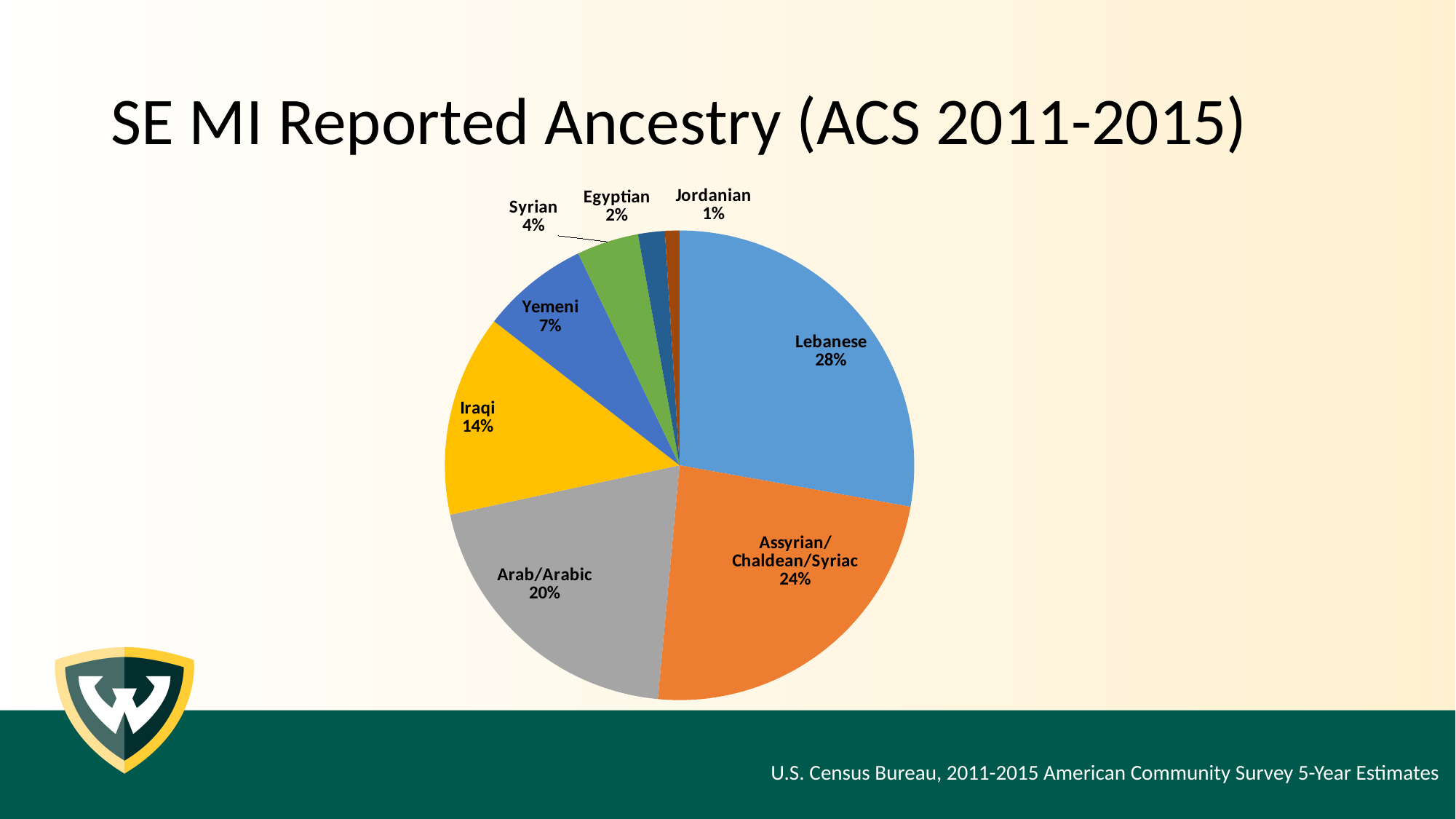

# SE MI Reported Ancestry (ACS 2011-2015)

### Chart

| Category |  |
|---|---|
| Lebanese | 0.27829531756527437 |
| Assyrian/Chaldean/Syriac | 0.2364448137441923 |
| Arab/Arabic | 0.20148747176612403 |
| Iraqi | 0.13879363816166745 |
| Yemeni | 0.0739288681872974 |
| Syrian | 0.04264046719018807 |
| Egyptian | 0.018420775451449437 |
| Jordanian | 0.00998864793380692 |
U.S. Census Bureau, 2011-2015 American Community Survey 5-Year Estimates